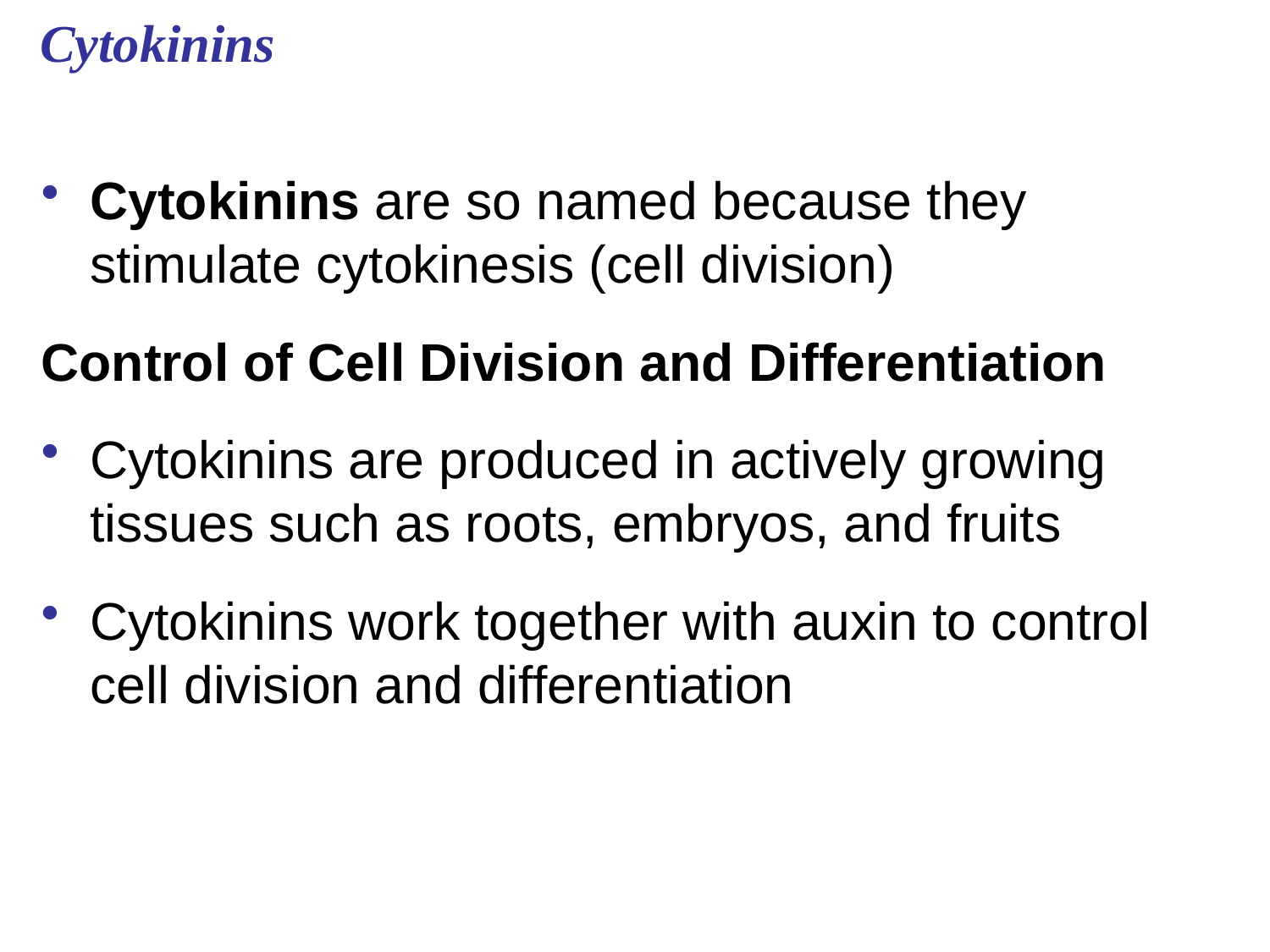

# Cytokinins
Cytokinins are so named because they stimulate cytokinesis (cell division)
Control of Cell Division and Differentiation
Cytokinins are produced in actively growing tissues such as roots, embryos, and fruits
Cytokinins work together with auxin to control cell division and differentiation